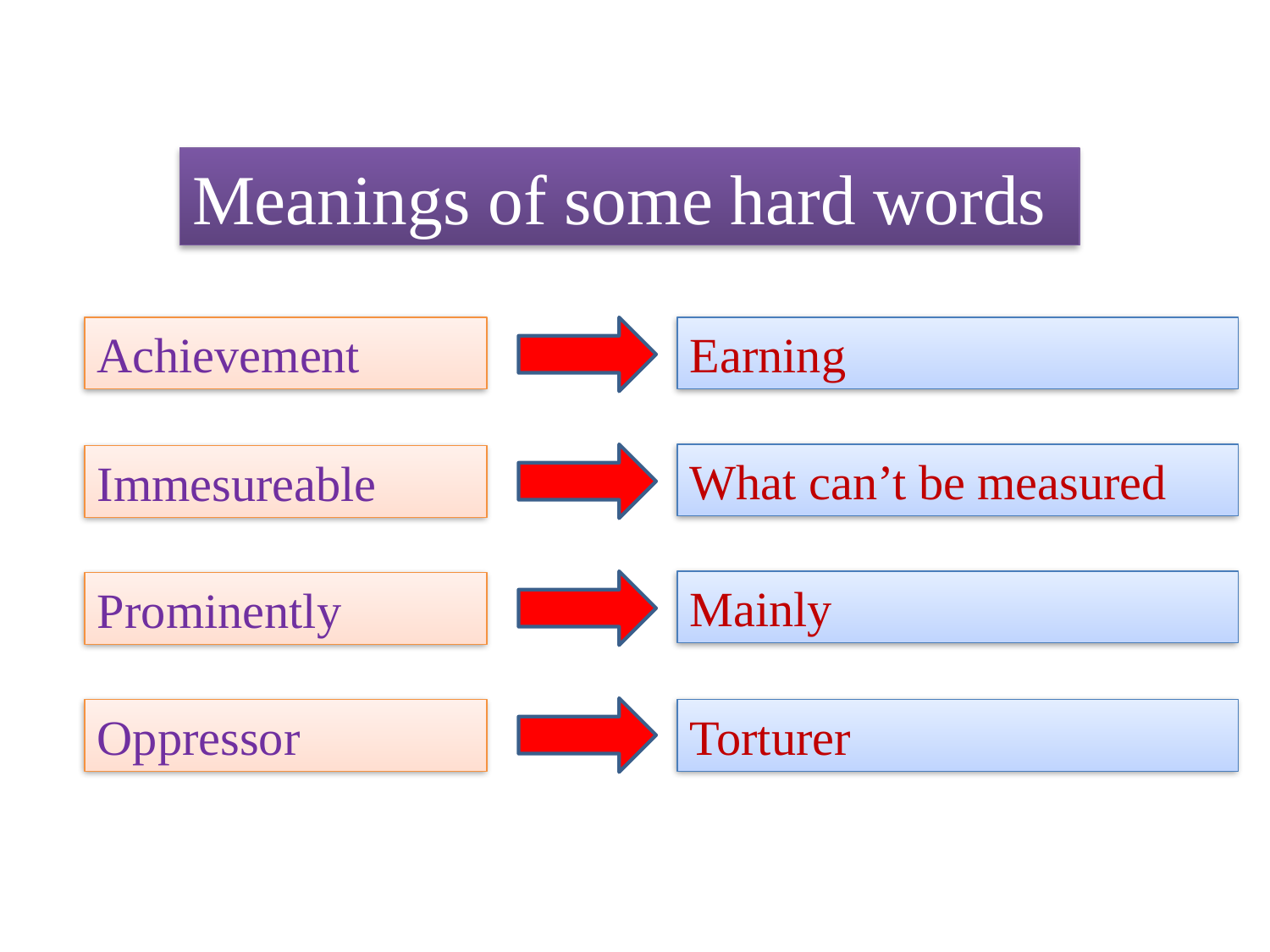

Meanings of some hard words
Achievement
Immesureable
Prominently
Oppressor

Earning
What can’t be measured
Mainly
Torturer